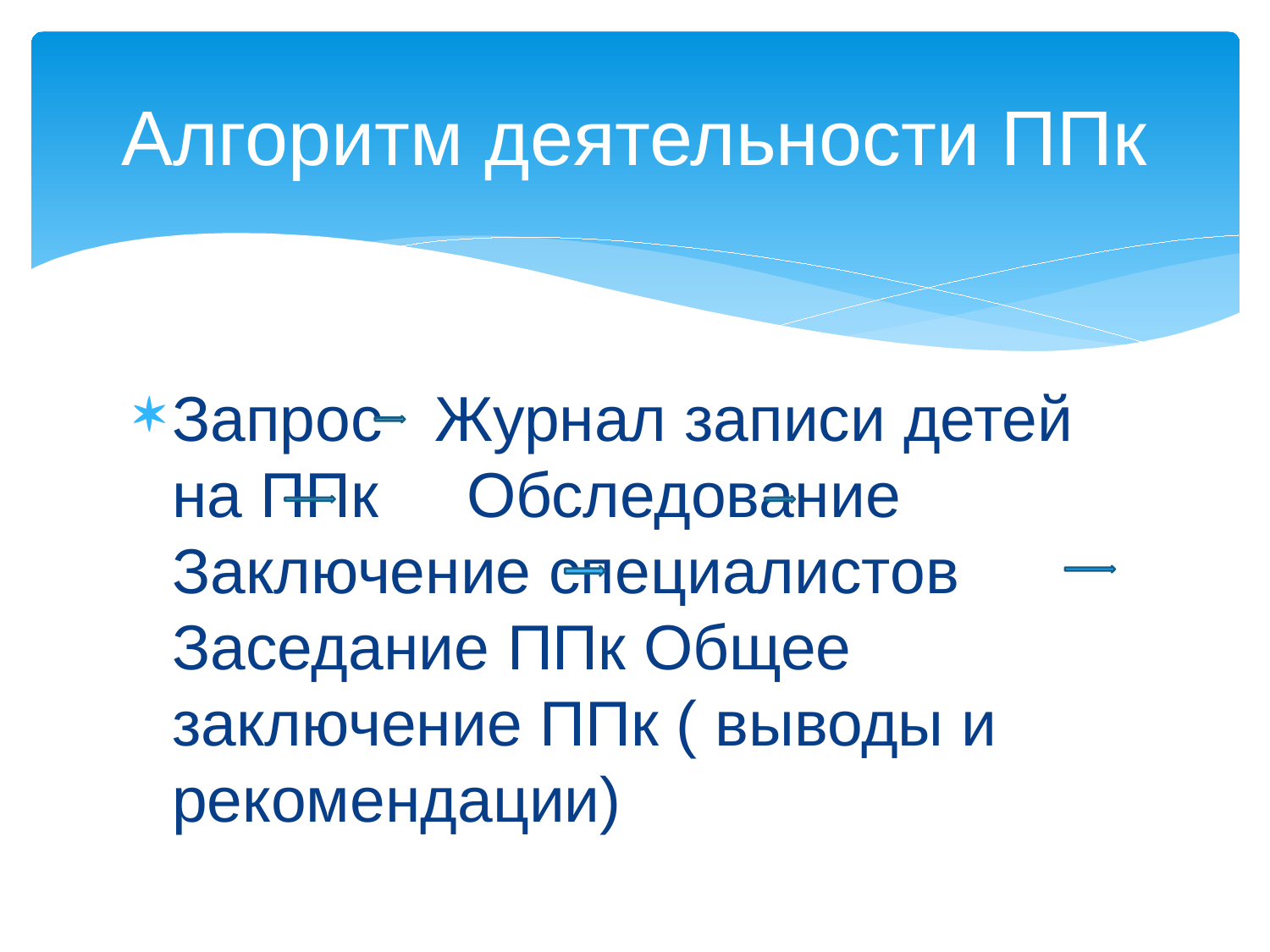

# Алгоритм деятельности ППк
Запрос   Журнал записи детей на ППк     Обследование   Заключение специалистов     Заседание ППк Общее заключение ППк ( выводы и рекомендации)